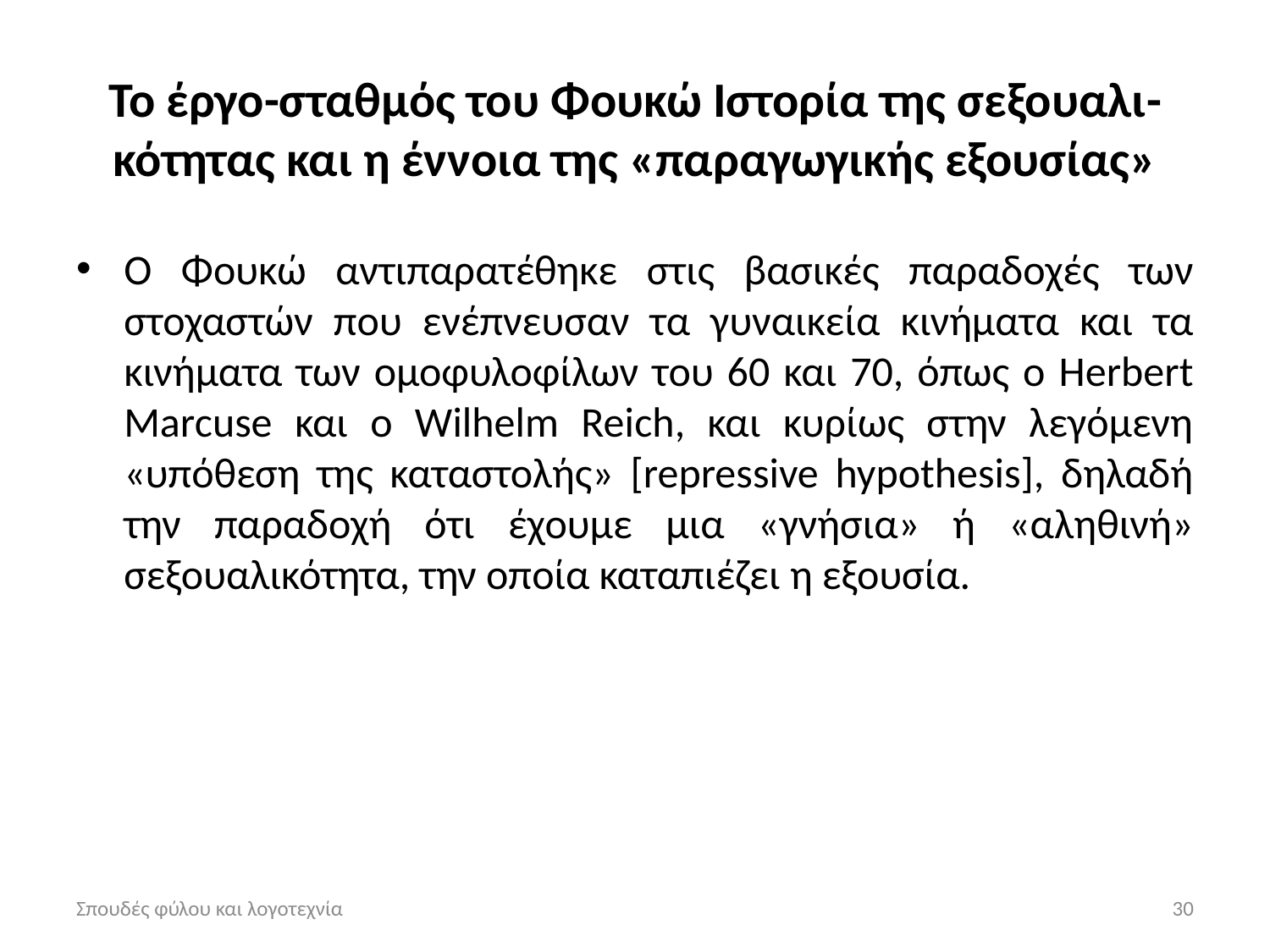

# Το έργο-σταθμός του Φουκώ Ιστορία της σεξουαλι-κότητας και η έννοια της «παραγωγικής εξουσίας»
Ο Φουκώ αντιπαρατέθηκε στις βασικές παραδοχές των στοχαστών που ενέπνευσαν τα γυναικεία κινήματα και τα κινήματα των ομοφυλοφίλων του 60 και 70, όπως ο Herbert Marcuse και ο Wilhelm Reich, και κυρίως στην λεγόμενη «υπόθεση της καταστολής» [repressive hypothesis], δηλαδή την παραδοχή ότι έχουμε μια «γνήσια» ή «αληθινή» σεξουαλικότητα, την οποία καταπιέζει η εξουσία.
Σπουδές φύλου και λογοτεχνία
30